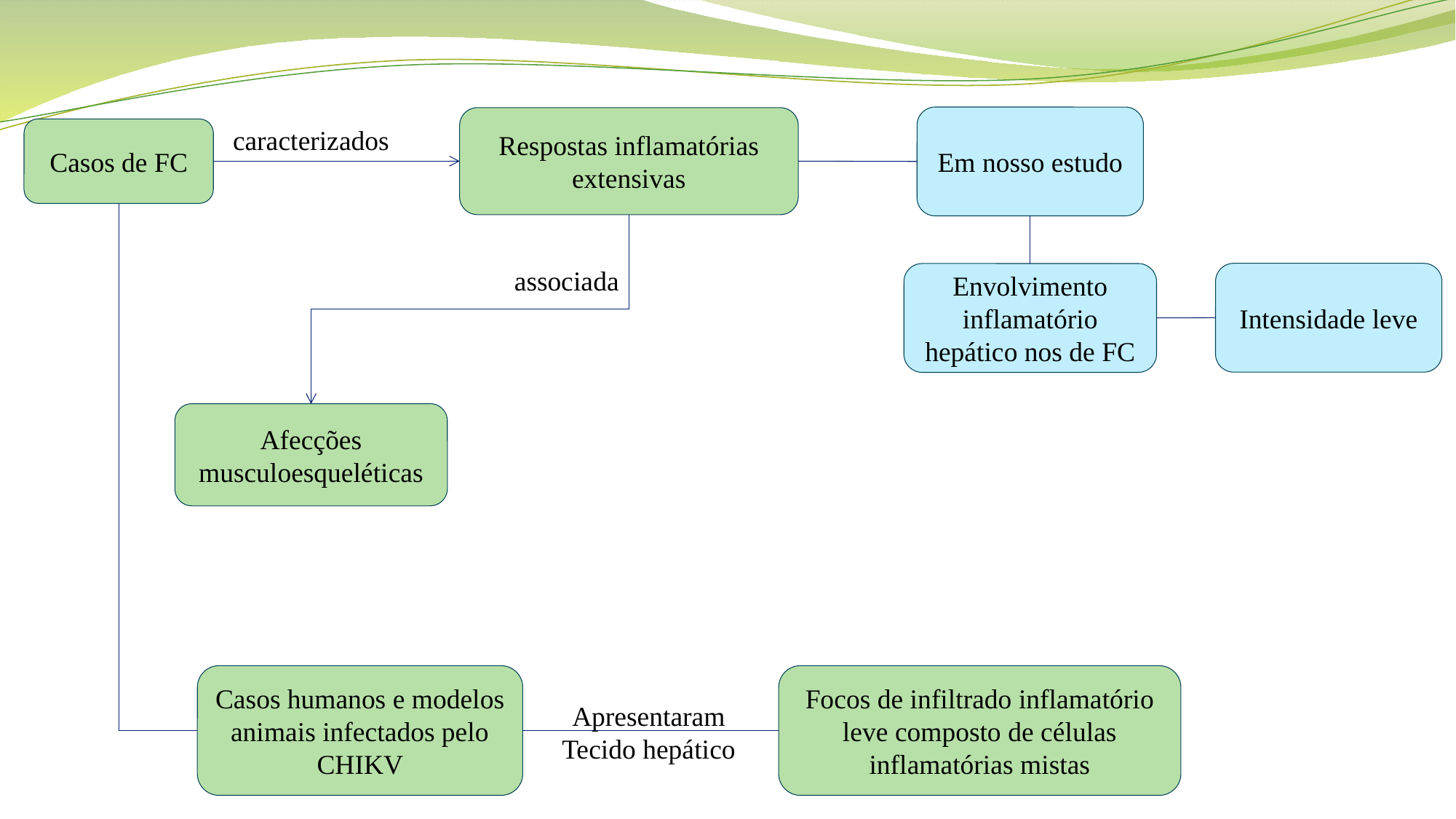

Em nosso estudo
Respostas inflamatórias extensivas
caracterizados
Casos de FC
associada
Intensidade leve
Envolvimento inflamatório hepático nos de FC
Afecções musculoesqueléticas
Focos de infiltrado inflamatório leve composto de células inflamatórias mistas
Casos humanos e modelos animais infectados pelo CHIKV
Apresentaram
Tecido hepático